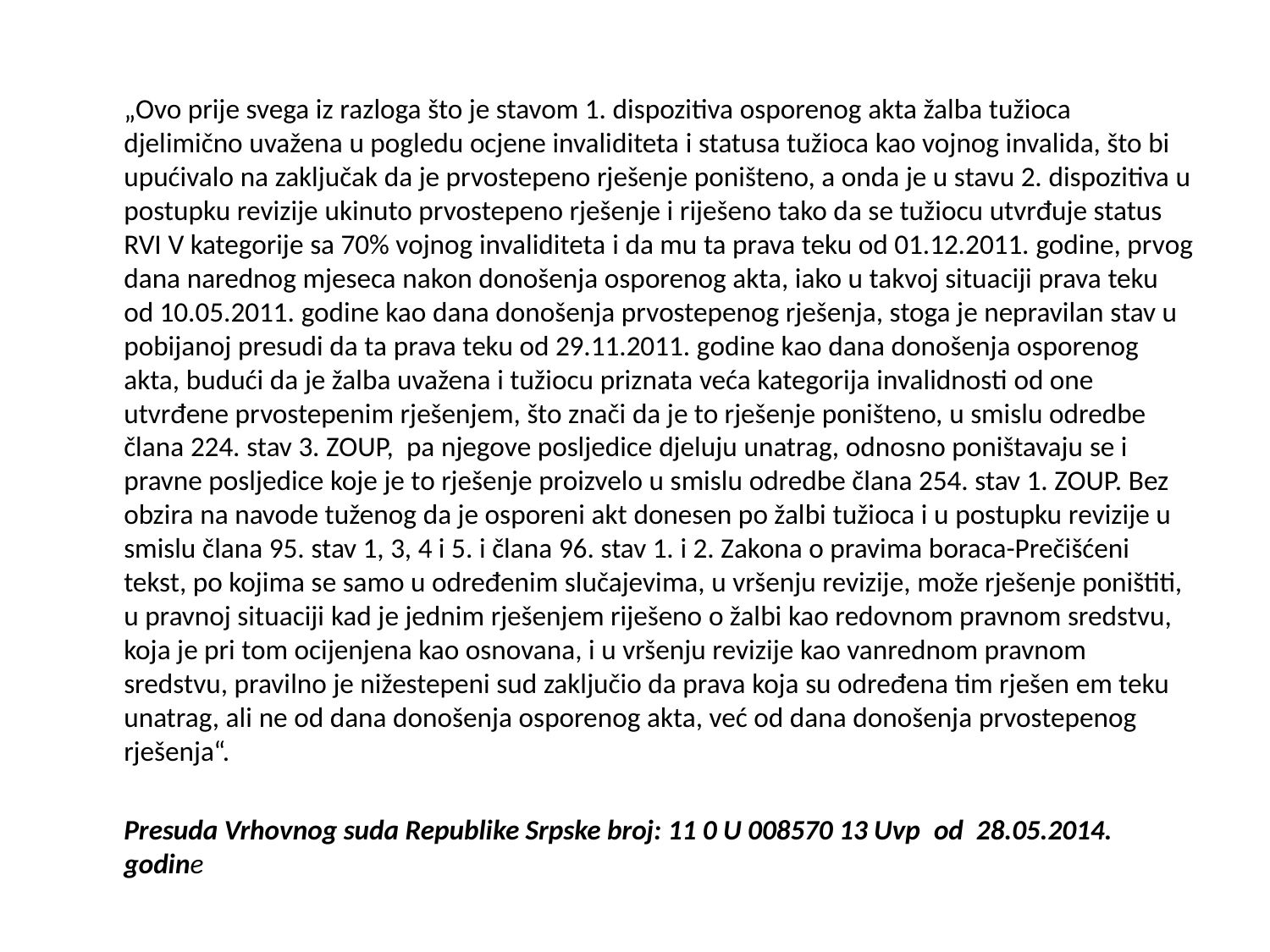

„Ovo prije svega iz razloga što je stavom 1. dispozitiva osporenog akta žalba tužioca djelimično uvažena u pogledu ocjene invaliditeta i statusa tužioca kao vojnog invalida, što bi upućivalo na zaključak da je prvostepeno rješenje poništeno, a onda je u stavu 2. dispozitiva u postupku revizije ukinuto prvostepeno rješenje i riješeno tako da se tužiocu utvrđuje status RVI V kategorije sa 70% vojnog invaliditeta i da mu ta prava teku od 01.12.2011. godine, prvog dana narednog mjeseca nakon donošenja osporenog akta, iako u takvoj situaciji prava teku od 10.05.2011. godine kao dana donošenja prvostepenog rješenja, stoga je nepravilan stav u pobijanoj presudi da ta prava teku od 29.11.2011. godine kao dana donošenja osporenog akta, budući da je žalba uvažena i tužiocu priznata veća kategorija invalidnosti od one utvrđene prvostepenim rješenjem, što znači da je to rješenje poništeno, u smislu odredbe člana 224. stav 3. ZOUP,  pa njegove posljedice djeluju unatrag, odnosno poništavaju se i pravne posljedice koje je to rješenje proizvelo u smislu odredbe člana 254. stav 1. ZOUP. Bez obzira na navode tuženog da je osporeni akt donesen po žalbi tužioca i u postupku revizije u smislu člana 95. stav 1, 3, 4 i 5. i člana 96. stav 1. i 2. Zakona o pravima boraca-Prečišćeni tekst, po kojima se samo u određenim slučajevima, u vršenju revizije, može rješenje poništiti, u pravnoj situaciji kad je jednim rješenjem riješeno o žalbi kao redovnom pravnom sredstvu, koja je pri tom ocijenjena kao osnovana, i u vršenju revizije kao vanrednom pravnom sredstvu, pravilno je nižestepeni sud zaključio da prava koja su određena tim rješen em teku unatrag, ali ne od dana donošenja osporenog akta, već od dana donošenja prvostepenog rješenja“.

	Presuda Vrhovnog suda Republike Srpske broj: 11 0 U 008570 13 Uvp  od  28.05.2014. godine